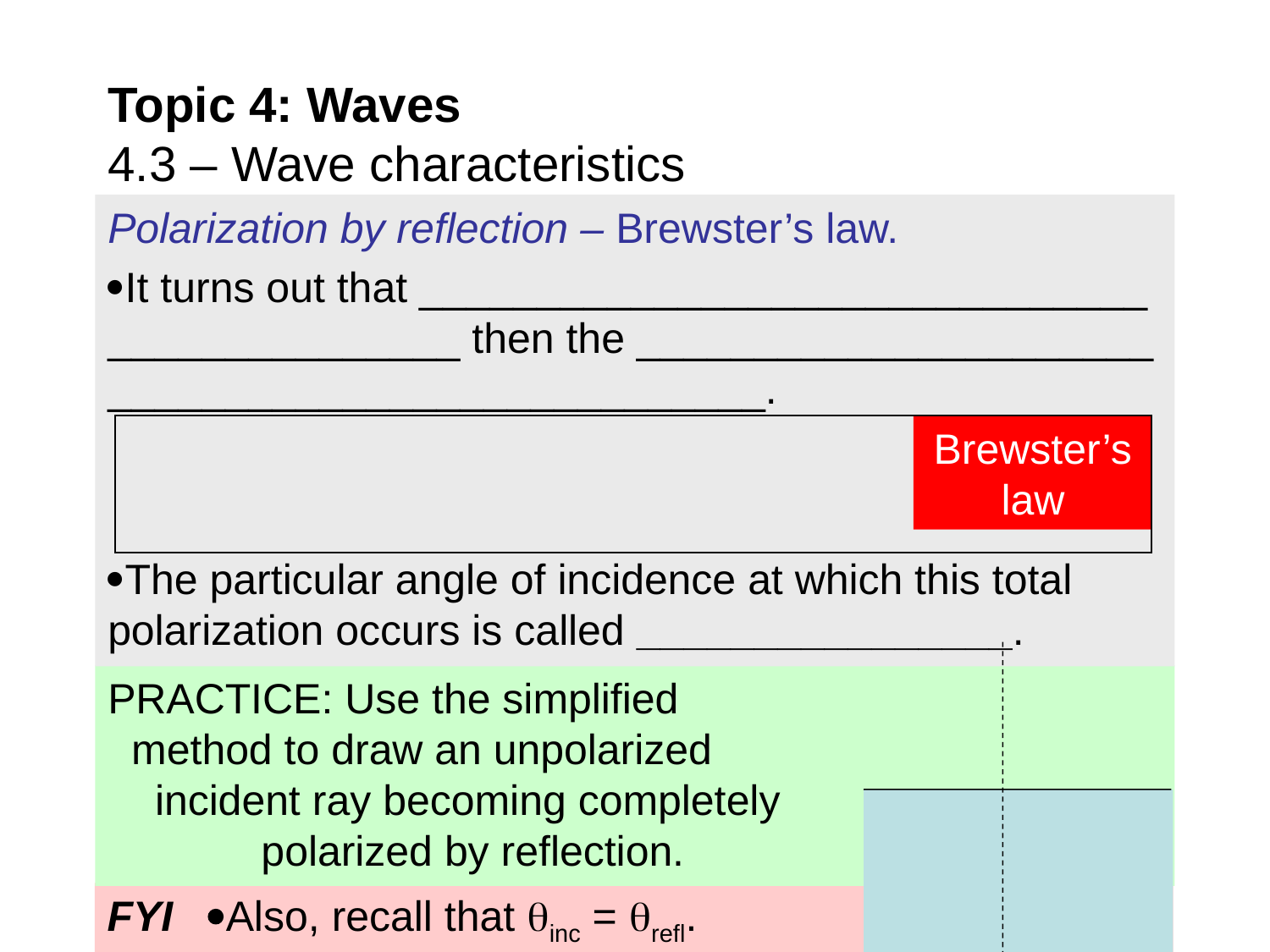

# Topic 4: Waves 4.3 – Wave characteristics
Polarization by reflection – Brewster’s law.
•It turns out that _______________________________ _______________ then the ______________________ ____________________________.

•The particular angle of incidence at which this total polarization occurs is called ________________.
Brewster’s law

PRACTICE: Use the simplified                                           method to draw an unpolarized                                          incident ray becoming completely                                              polarized by reflection.

FYI   •Also, recall that θinc = θrefl.